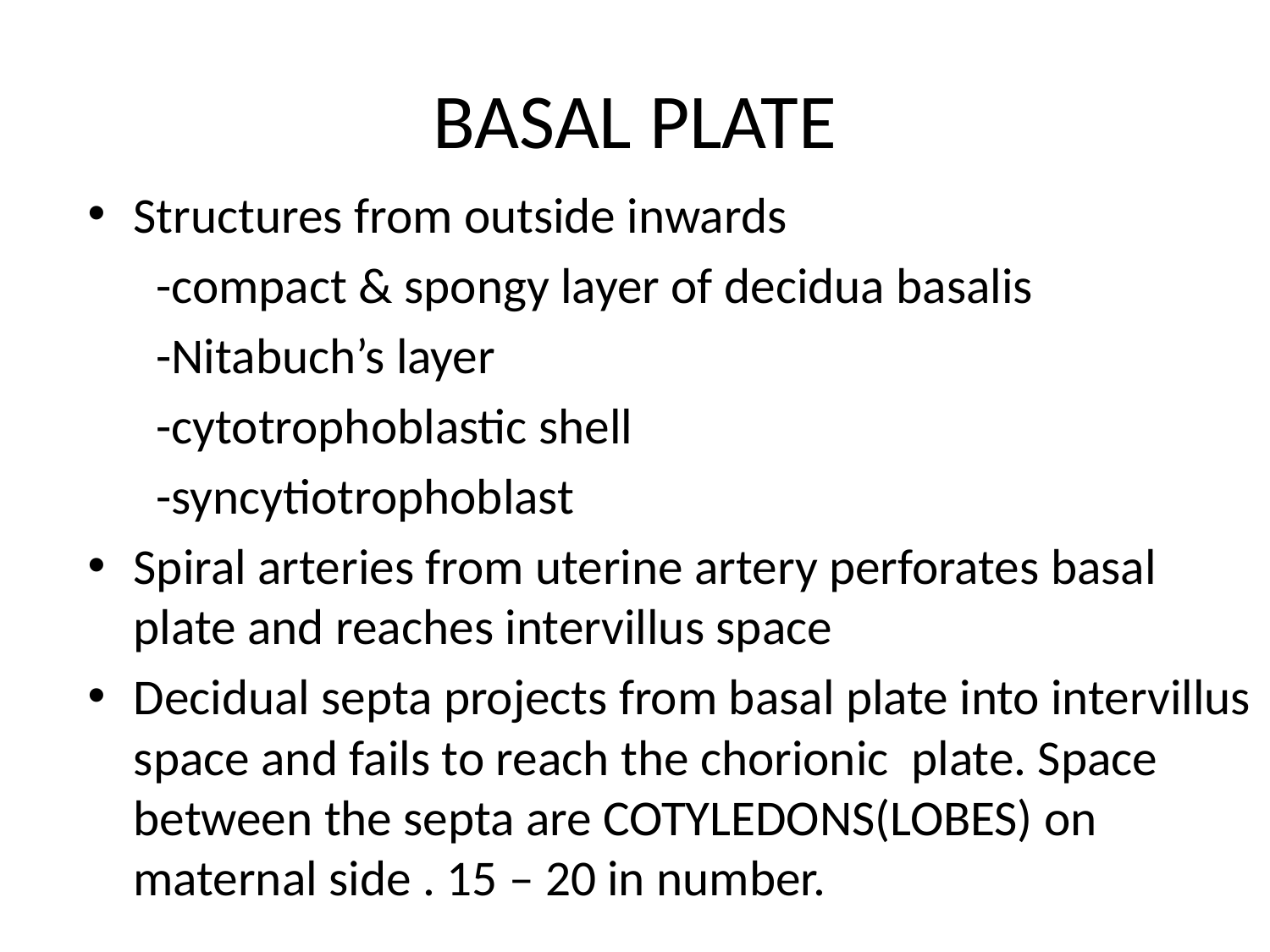

# BASAL PLATE
Structures from outside inwards
      -compact & spongy layer of decidua basalis
      -Nitabuch’s layer
      -cytotrophoblastic shell
      -syncytiotrophoblast
Spiral arteries from uterine artery perforates basal plate and reaches intervillus space
Decidual septa projects from basal plate into intervillus space and fails to reach the chorionic  plate. Space between the septa are COTYLEDONS(LOBES) on maternal side . 15 – 20 in number.